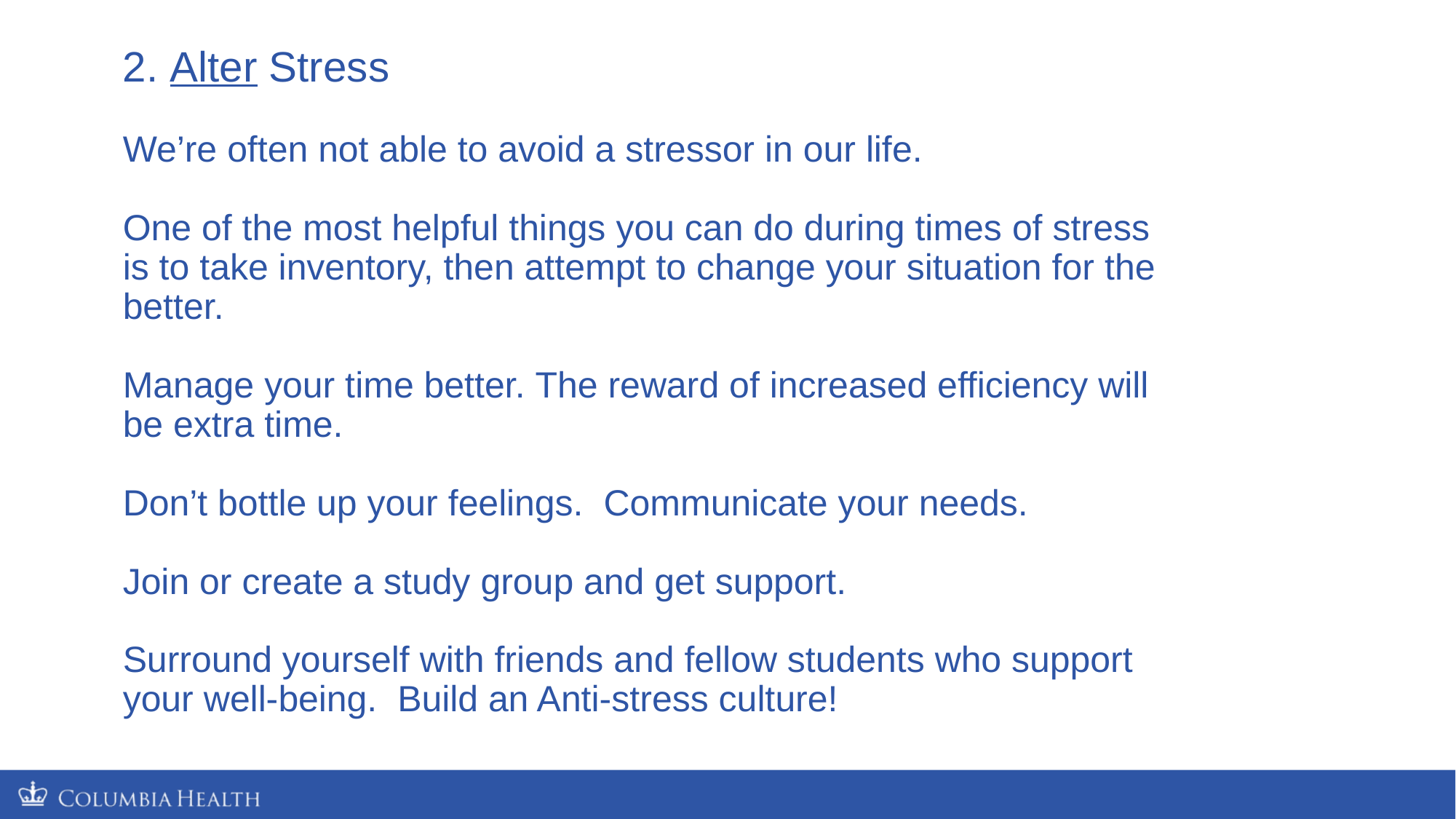

# 2. Alter Stress We’re often not able to avoid a stressor in our life. One of the most helpful things you can do during times of stress is to take inventory, then attempt to change your situation for the better. Manage your time better. The reward of increased efficiency will be extra time. Don’t bottle up your feelings.  Communicate your needs. Join or create a study group and get support. Surround yourself with friends and fellow students who support your well-being.  Build an Anti-stress culture!